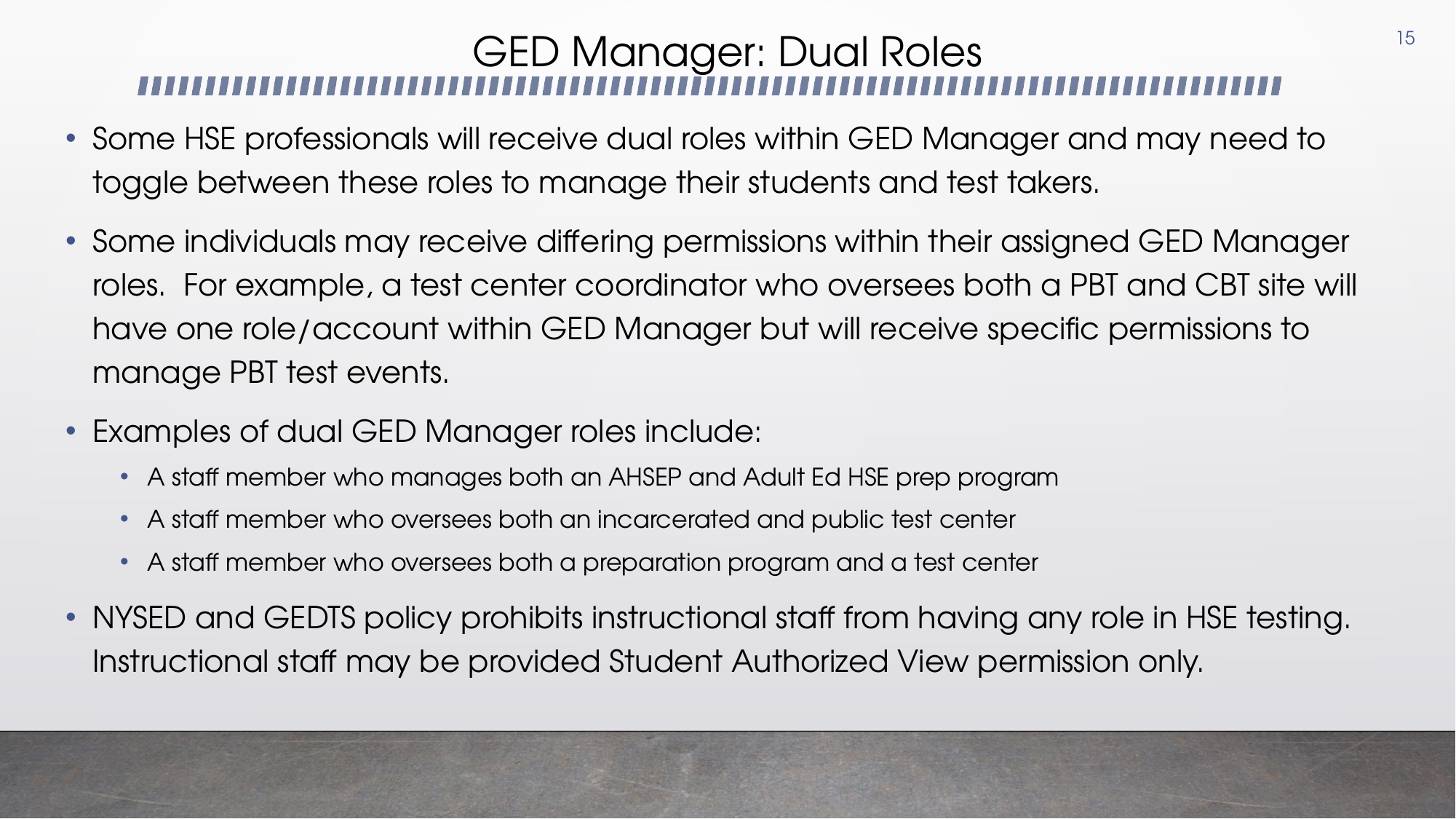

15
# GED Manager: Dual Roles
Some HSE professionals will receive dual roles within GED Manager and may need to toggle between these roles to manage their students and test takers.
Some individuals may receive differing permissions within their assigned GED Manager roles.  For example, a test center coordinator who oversees both a PBT and CBT site will have one role/account within GED Manager but will receive specific permissions to manage PBT test events.
Examples of dual GED Manager roles include:
A staff member who manages both an AHSEP and Adult Ed HSE prep program
A staff member who oversees both an incarcerated and public test center
A staff member who oversees both a preparation program and a test center
NYSED and GEDTS policy prohibits instructional staff from having any role in HSE testing.  Instructional staff may be provided Student Authorized View permission only.